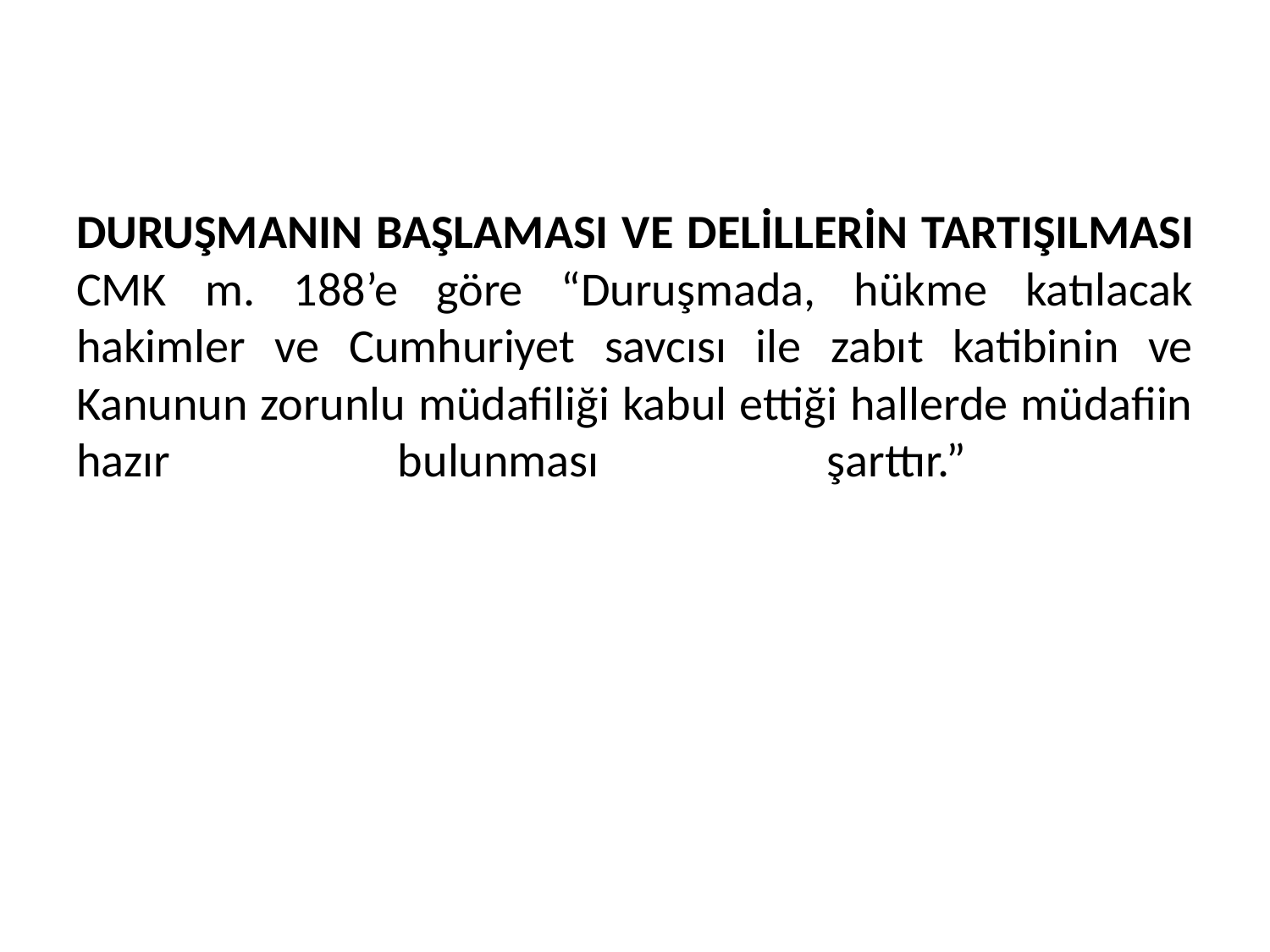

# DURUŞMANIN BAŞLAMASI VE DELİLLERİN TARTIŞILMASI CMK m. 188’e göre “Duruşmada, hükme katılacak hakimler ve Cumhuriyet savcısı ile zabıt katibinin ve Kanunun zorunlu müdafiliği kabul ettiği hallerde müdafiin hazır bulunması şarttır.”